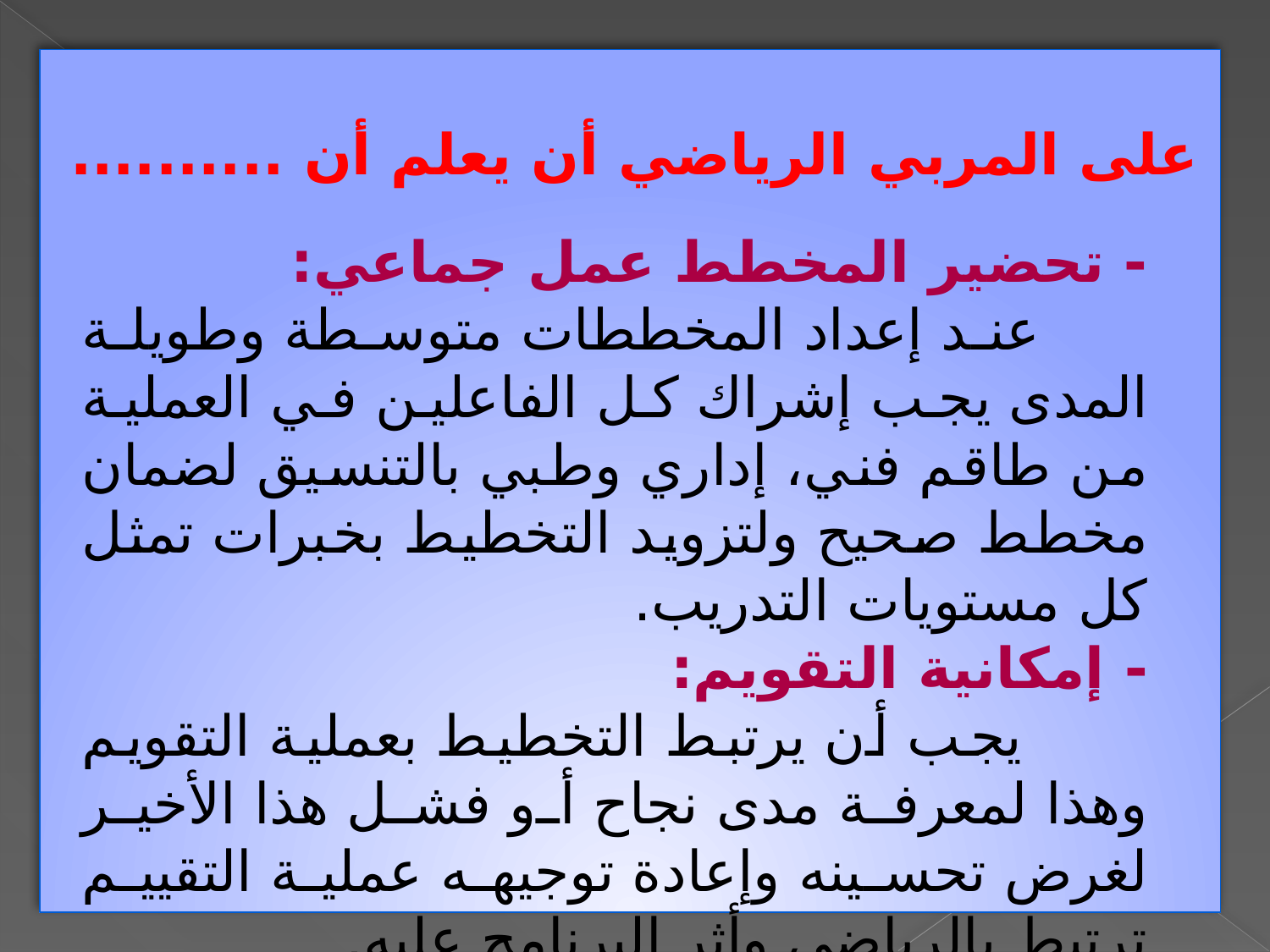

على المربي الرياضي أن يعلم أن ..........
- تحضير المخطط عمل جماعي:
      عند إعداد المخططات متوسطة وطويلة المدى يجب إشراك كل الفاعلين في العملية من طاقم فني، إداري وطبي بالتنسيق لضمان مخطط صحيح ولتزويد التخطيط بخبرات تمثل كل مستويات التدريب.
- إمكانية التقويم:
       يجب أن يرتبط التخطيط بعملية التقويم وهذا لمعرفة مدى نجاح أو فشل هذا الأخير لغرض تحسينه وإعادة توجيهه عملية التقييم ترتبط بالرياضي وأثر البرنامج عليه.